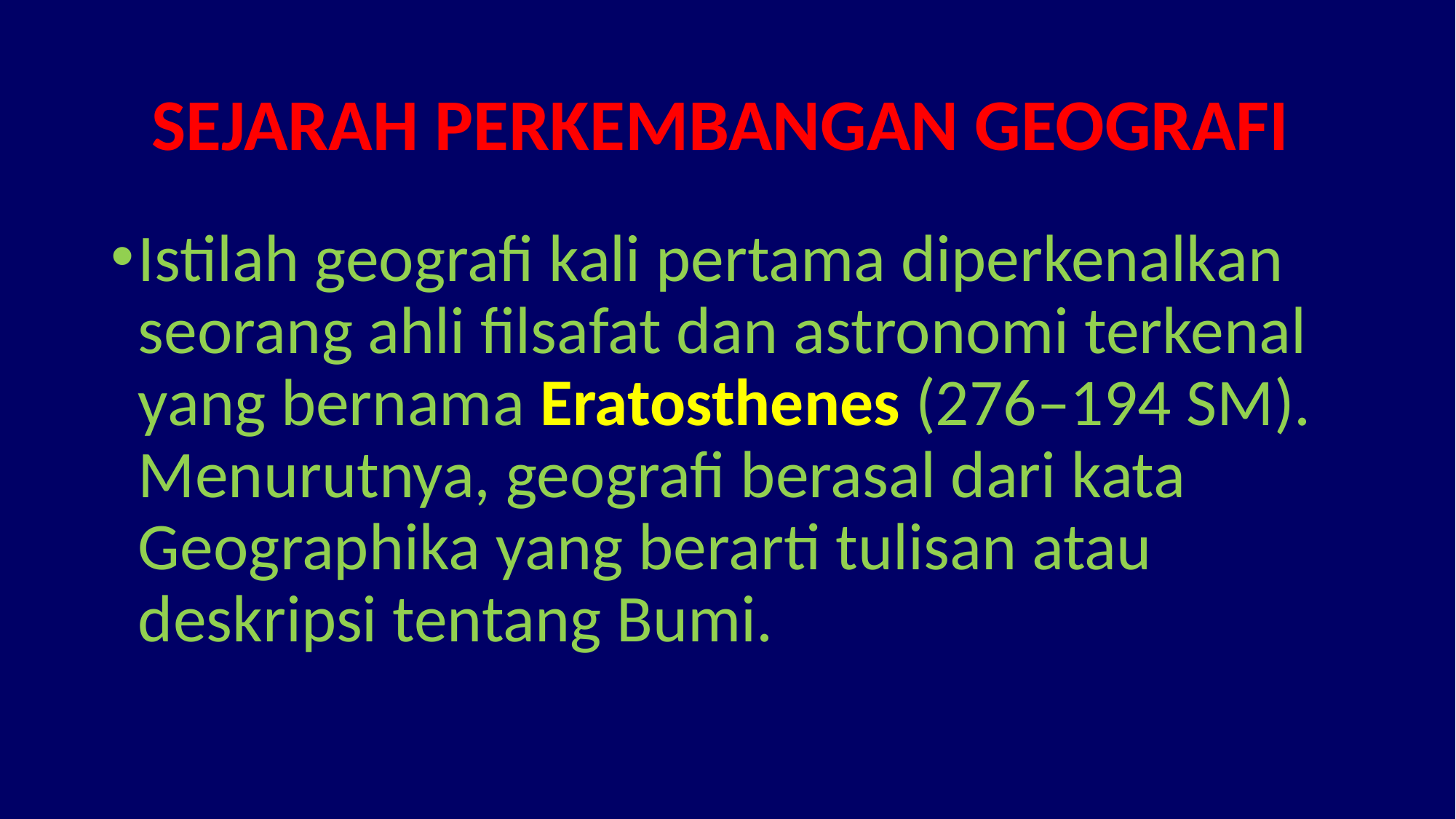

SEJARAH PERKEMBANGAN GEOGRAFI
Istilah geografi kali pertama diperkenalkan seorang ahli filsafat dan astronomi terkenal yang bernama Eratosthenes (276–194 SM). Menurutnya, geografi berasal dari kata Geographika yang berarti tulisan atau deskripsi tentang Bumi.